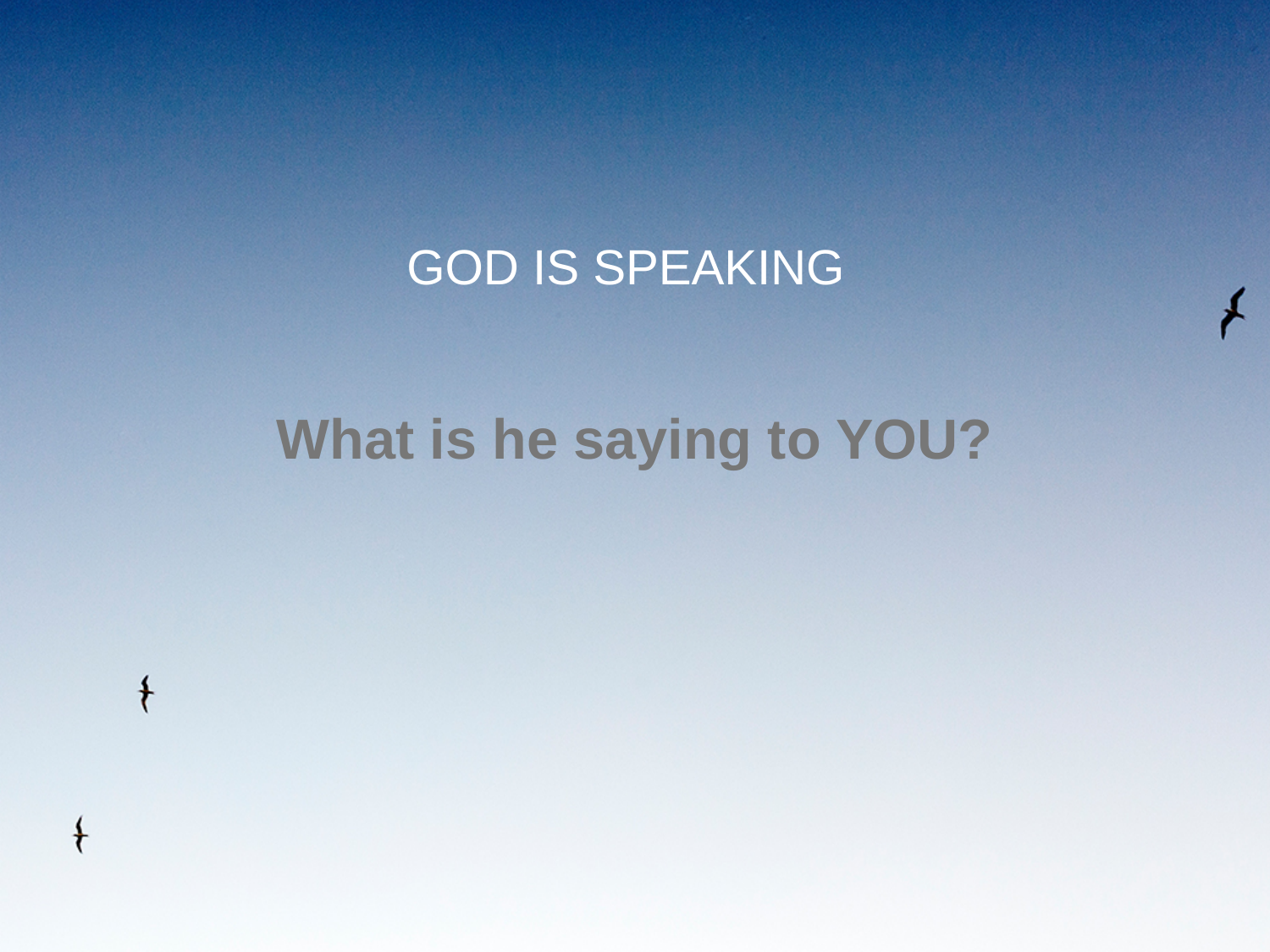

# GOD IS SPEAKING
What is he saying to YOU?